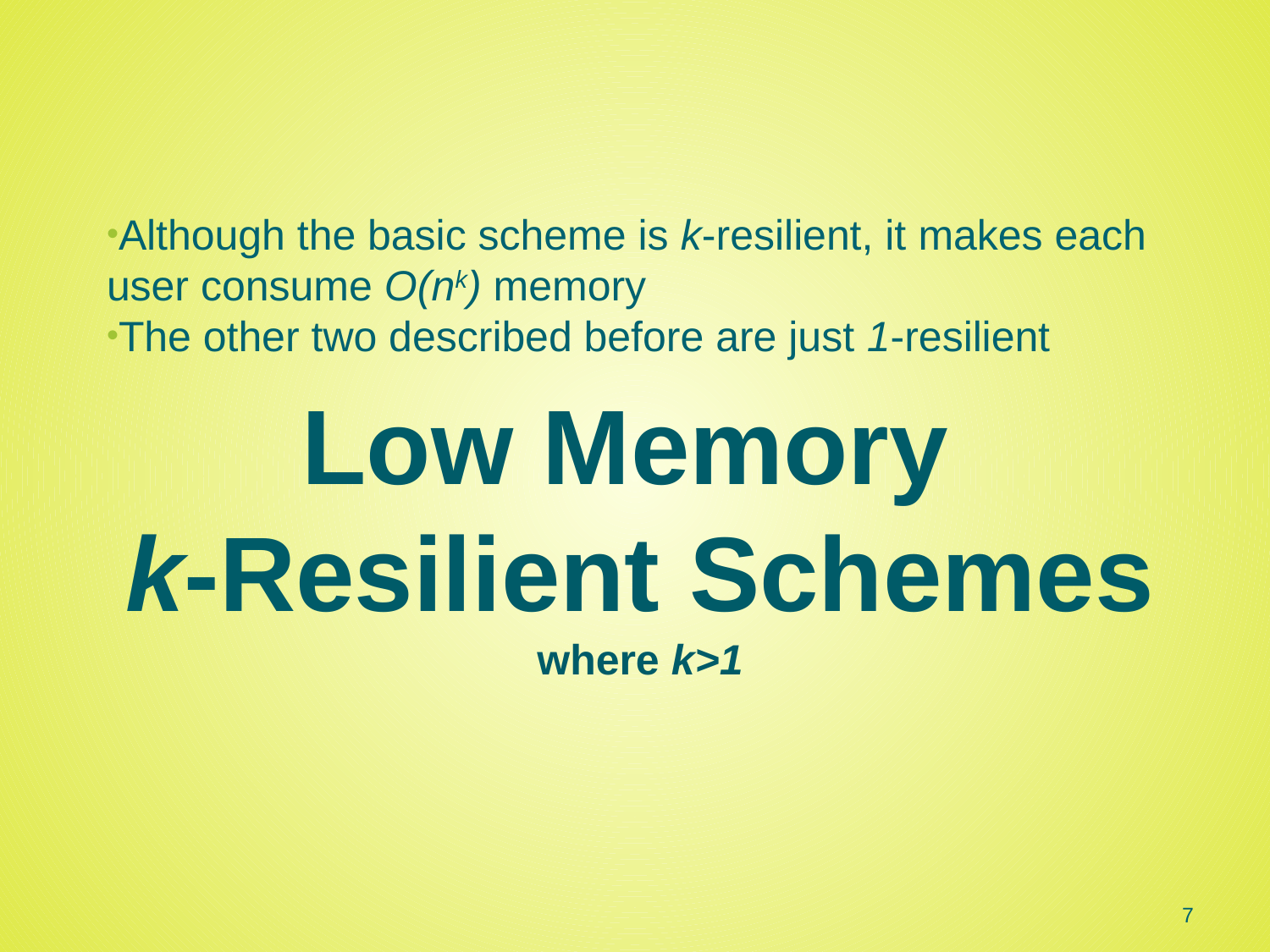

Although the basic scheme is k-resilient, it makes each user consume O(nk) memory
The other two described before are just 1-resilient
# Low Memory k-Resilient Schemes where k>1
7